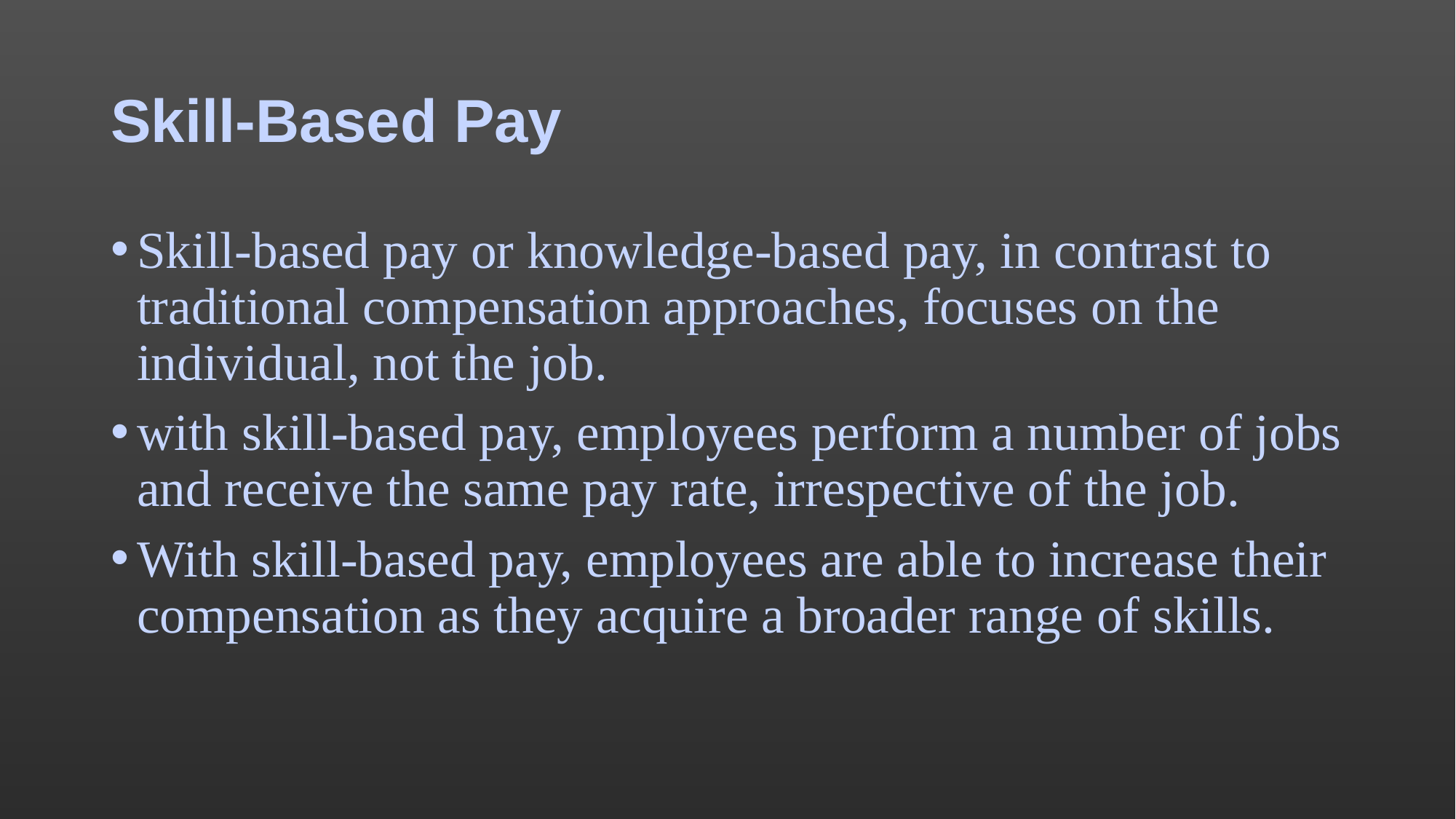

# Skill-Based Pay
Skill-based pay or knowledge-based pay, in contrast to traditional compensation approaches, focuses on the individual, not the job.
with skill-based pay, employees perform a number of jobs and receive the same pay rate, irrespective of the job.
With skill-based pay, employees are able to increase their compensation as they acquire a broader range of skills.